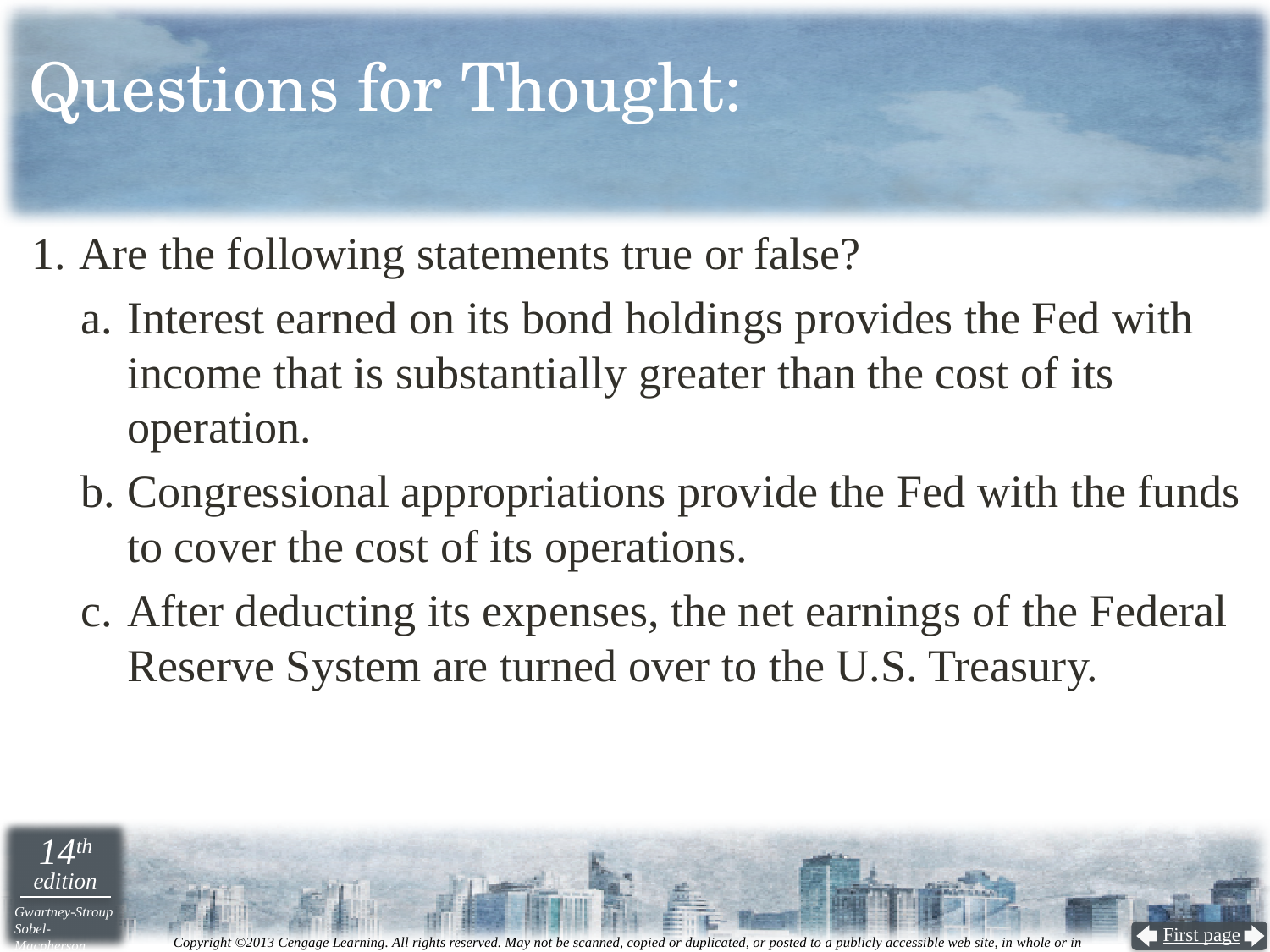

# Questions for Thought:
Are the following statements true or false?
a.	Interest earned on its bond holdings provides the Fed with income that is substantially greater than the cost of its operation.
b.	Congressional appropriations provide the Fed with the funds to cover the cost of its operations.
c.	After deducting its expenses, the net earnings of the Federal Reserve System are turned over to the U.S. Treasury.